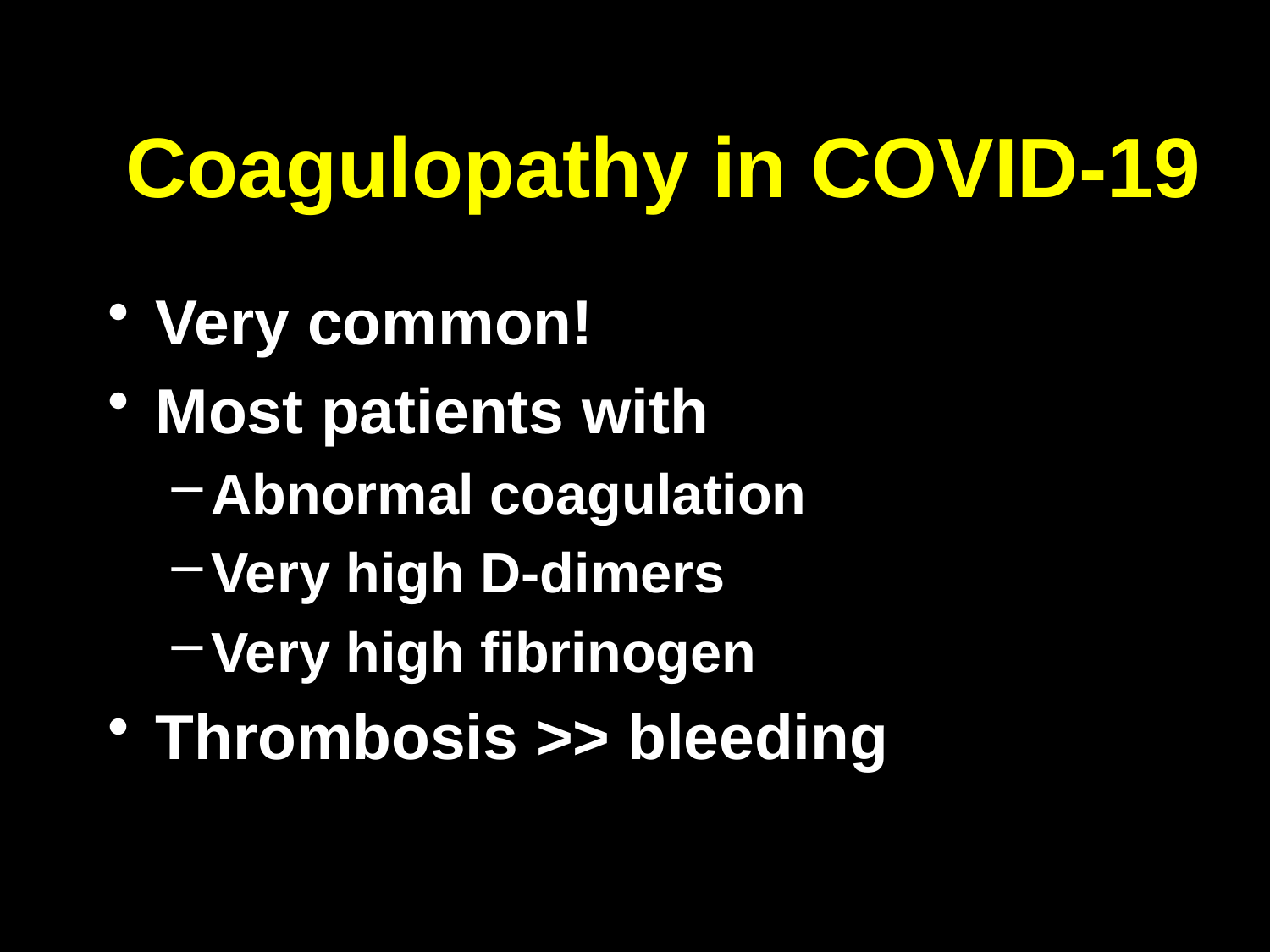

# Coagulopathy in COVID-19
Very common!
Most patients with
Abnormal coagulation
Very high D-dimers
Very high fibrinogen
Thrombosis >> bleeding